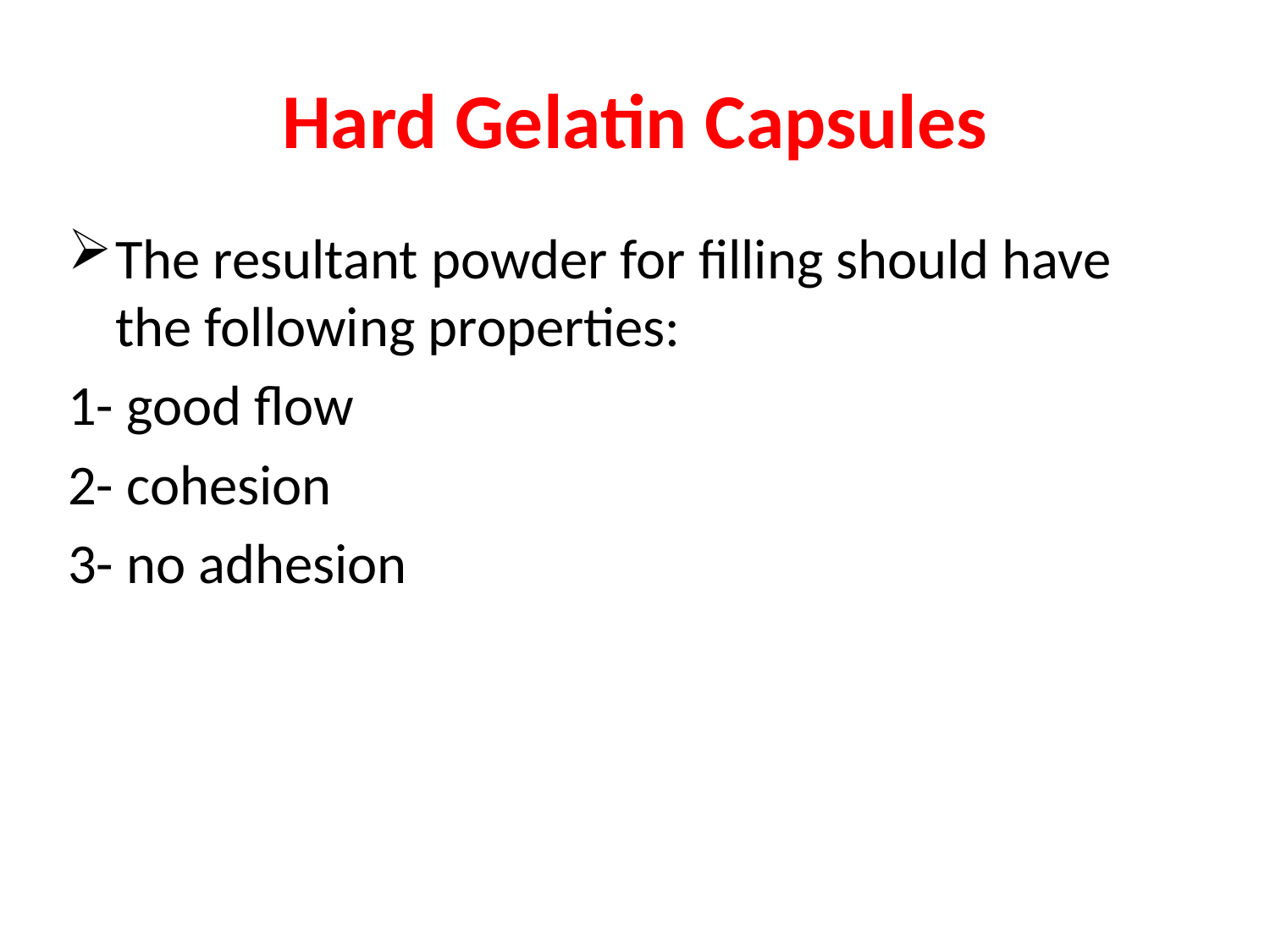

# Hard Gelatin Capsules
The resultant powder for filling should have the following properties:
1- good flow
2- cohesion
3- no adhesion